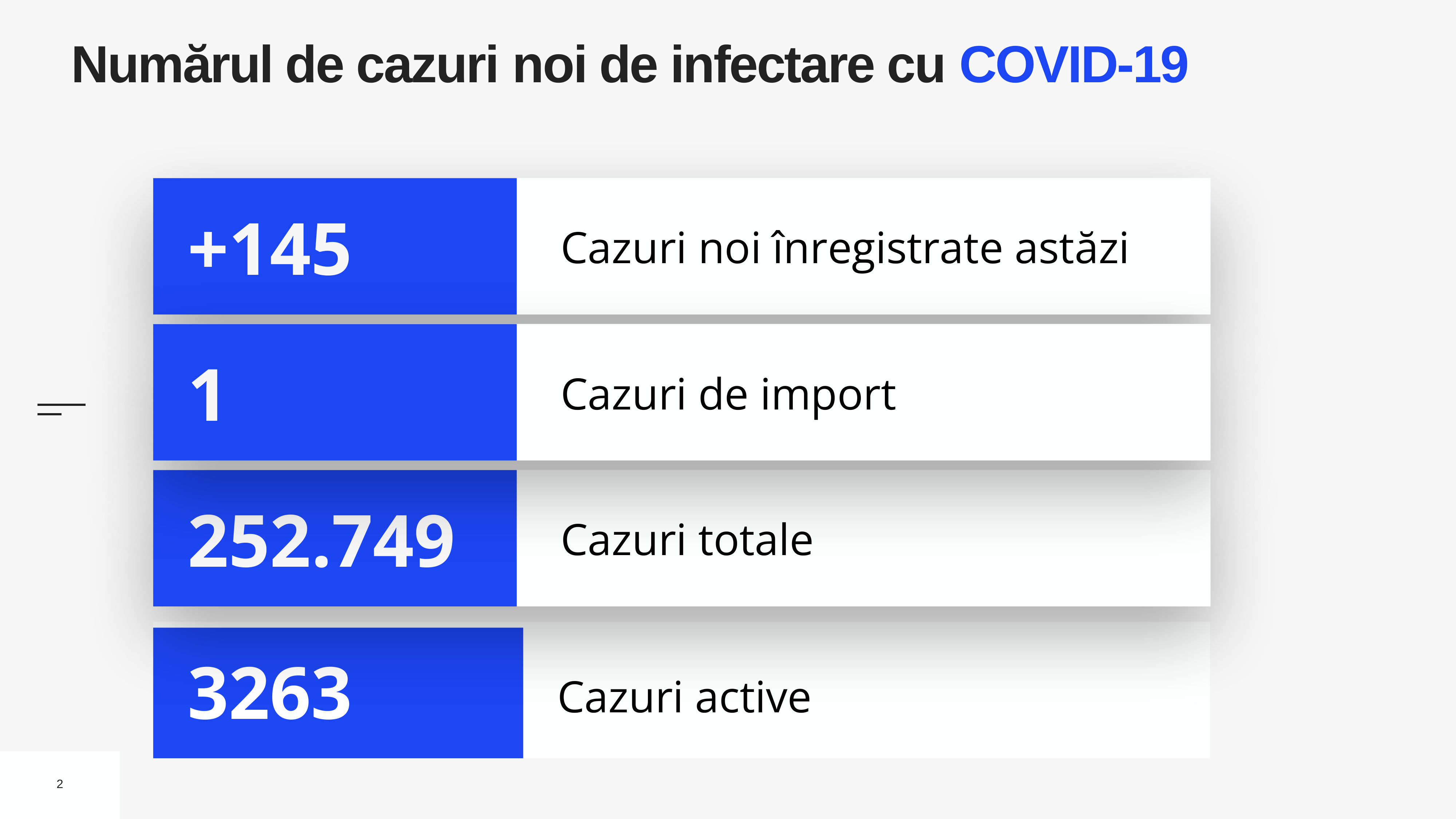

# Numărul de cazuri noi de infectare cu COVID-19

Cazuri noi înregistrate astăzi

+145

Cazuri de import

1

Cazuri totale

252.749

Cazuri active

3263
2